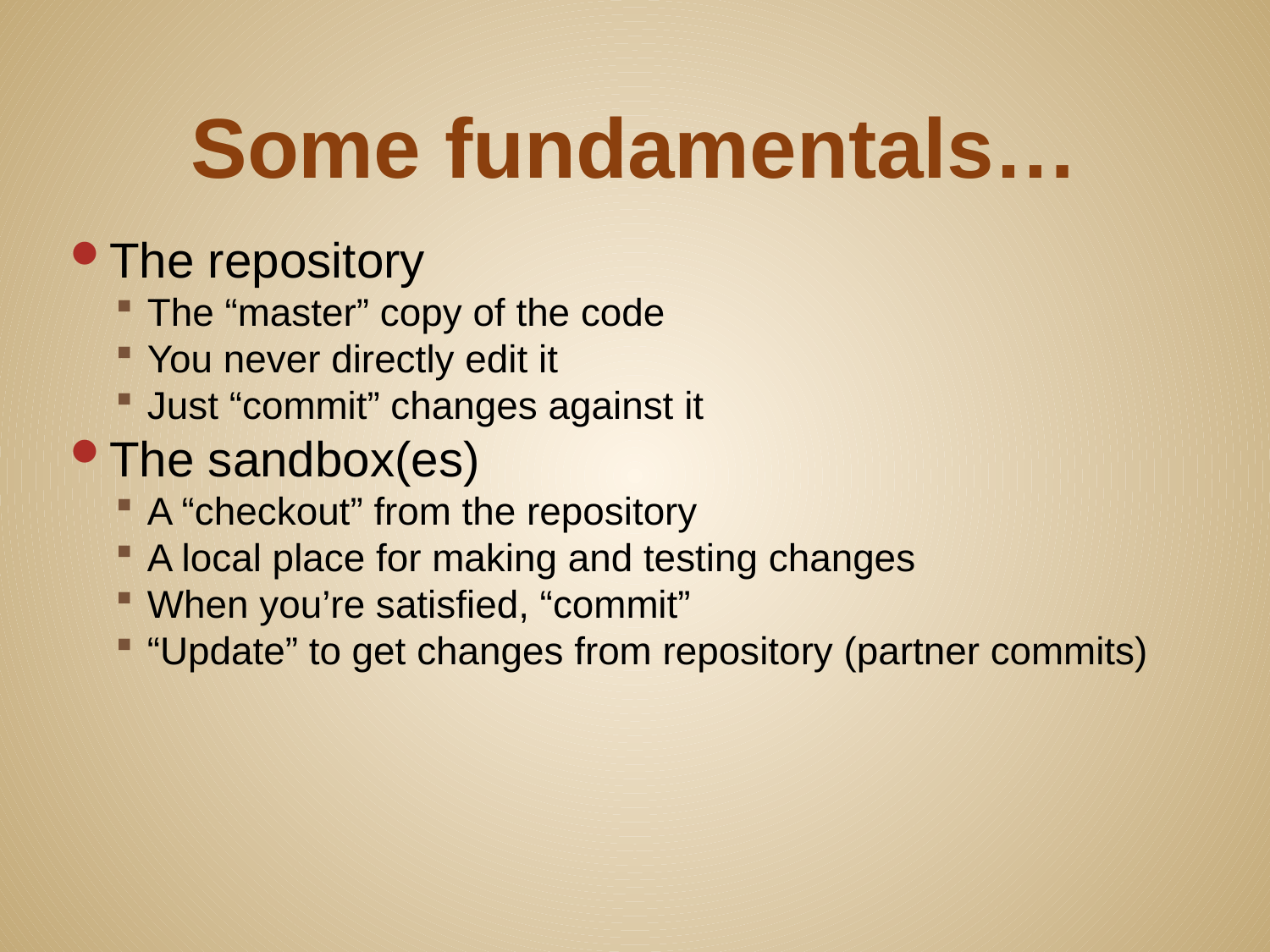

# Some fundamentals…
The repository
The “master” copy of the code
You never directly edit it
Just “commit” changes against it
The sandbox(es)
A “checkout” from the repository
A local place for making and testing changes
When you’re satisfied, “commit”
“Update” to get changes from repository (partner commits)